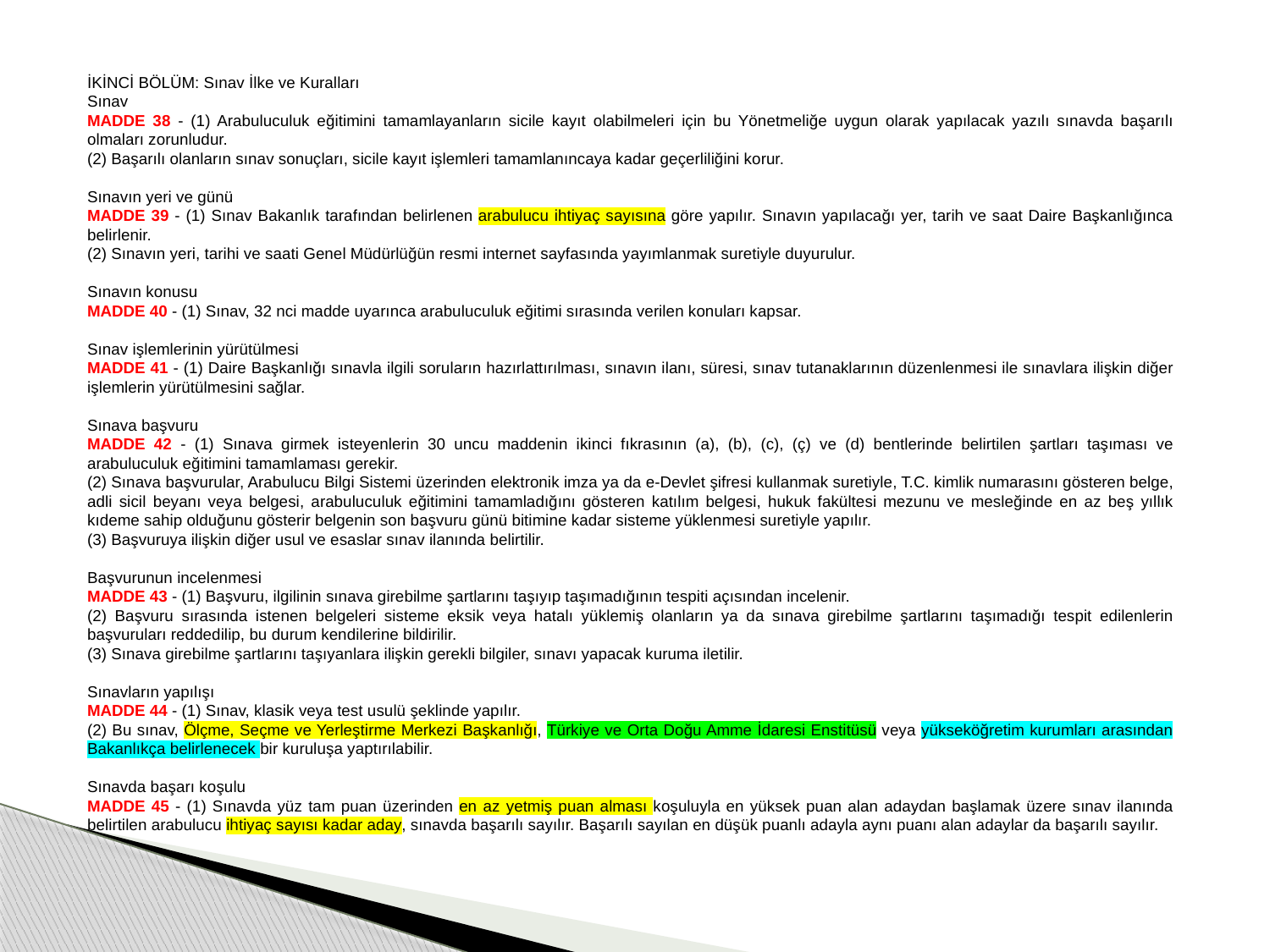

İKİNCİ BÖLÜM: Sınav İlke ve Kuralları
Sınav
MADDE 38 - (1) Arabuluculuk eğitimini tamamlayanların sicile kayıt olabilmeleri için bu Yönetmeliğe uygun olarak yapılacak yazılı sınavda başarılı olmaları zorunludur.
(2) Başarılı olanların sınav sonuçları, sicile kayıt işlemleri tamamlanıncaya kadar geçerliliğini korur.

Sınavın yeri ve günü
MADDE 39 - (1) Sınav Bakanlık tarafından belirlenen arabulucu ihtiyaç sayısına göre yapılır. Sınavın yapılacağı yer, tarih ve saat Daire Başkanlığınca belirlenir.
(2) Sınavın yeri, tarihi ve saati Genel Müdürlüğün resmi internet sayfasında yayımlanmak suretiyle duyurulur.

Sınavın konusu
MADDE 40 - (1) Sınav, 32 nci madde uyarınca arabuluculuk eğitimi sırasında verilen konuları kapsar.

Sınav işlemlerinin yürütülmesi
MADDE 41 - (1) Daire Başkanlığı sınavla ilgili soruların hazırlattırılması, sınavın ilanı, süresi, sınav tutanaklarının düzenlenmesi ile sınavlara ilişkin diğer işlemlerin yürütülmesini sağlar.

Sınava başvuru
MADDE 42 - (1) Sınava girmek isteyenlerin 30 uncu maddenin ikinci fıkrasının (a), (b), (c), (ç) ve (d) bentlerinde belirtilen şartları taşıması ve arabuluculuk eğitimini tamamlaması gerekir.
(2) Sınava başvurular, Arabulucu Bilgi Sistemi üzerinden elektronik imza ya da e-Devlet şifresi kullanmak suretiyle, T.C. kimlik numarasını gösteren belge, adli sicil beyanı veya belgesi, arabuluculuk eğitimini tamamladığını gösteren katılım belgesi, hukuk fakültesi mezunu ve mesleğinde en az beş yıllık kıdeme sahip olduğunu gösterir belgenin son başvuru günü bitimine kadar sisteme yüklenmesi suretiyle yapılır.
(3) Başvuruya ilişkin diğer usul ve esaslar sınav ilanında belirtilir.

Başvurunun incelenmesi
MADDE 43 - (1) Başvuru, ilgilinin sınava girebilme şartlarını taşıyıp taşımadığının tespiti açısından incelenir.
(2) Başvuru sırasında istenen belgeleri sisteme eksik veya hatalı yüklemiş olanların ya da sınava girebilme şartlarını taşımadığı tespit edilenlerin başvuruları reddedilip, bu durum kendilerine bildirilir.
(3) Sınava girebilme şartlarını taşıyanlara ilişkin gerekli bilgiler, sınavı yapacak kuruma iletilir.

Sınavların yapılışı
MADDE 44 - (1) Sınav, klasik veya test usulü şeklinde yapılır.
(2) Bu sınav, Ölçme, Seçme ve Yerleştirme Merkezi Başkanlığı, Türkiye ve Orta Doğu Amme İdaresi Enstitüsü veya yükseköğretim kurumları arasından Bakanlıkça belirlenecek bir kuruluşa yaptırılabilir.

Sınavda başarı koşulu
MADDE 45 - (1) Sınavda yüz tam puan üzerinden en az yetmiş puan alması koşuluyla en yüksek puan alan adaydan başlamak üzere sınav ilanında belirtilen arabulucu ihtiyaç sayısı kadar aday, sınavda başarılı sayılır. Başarılı sayılan en düşük puanlı adayla aynı puanı alan adaylar da başarılı sayılır.